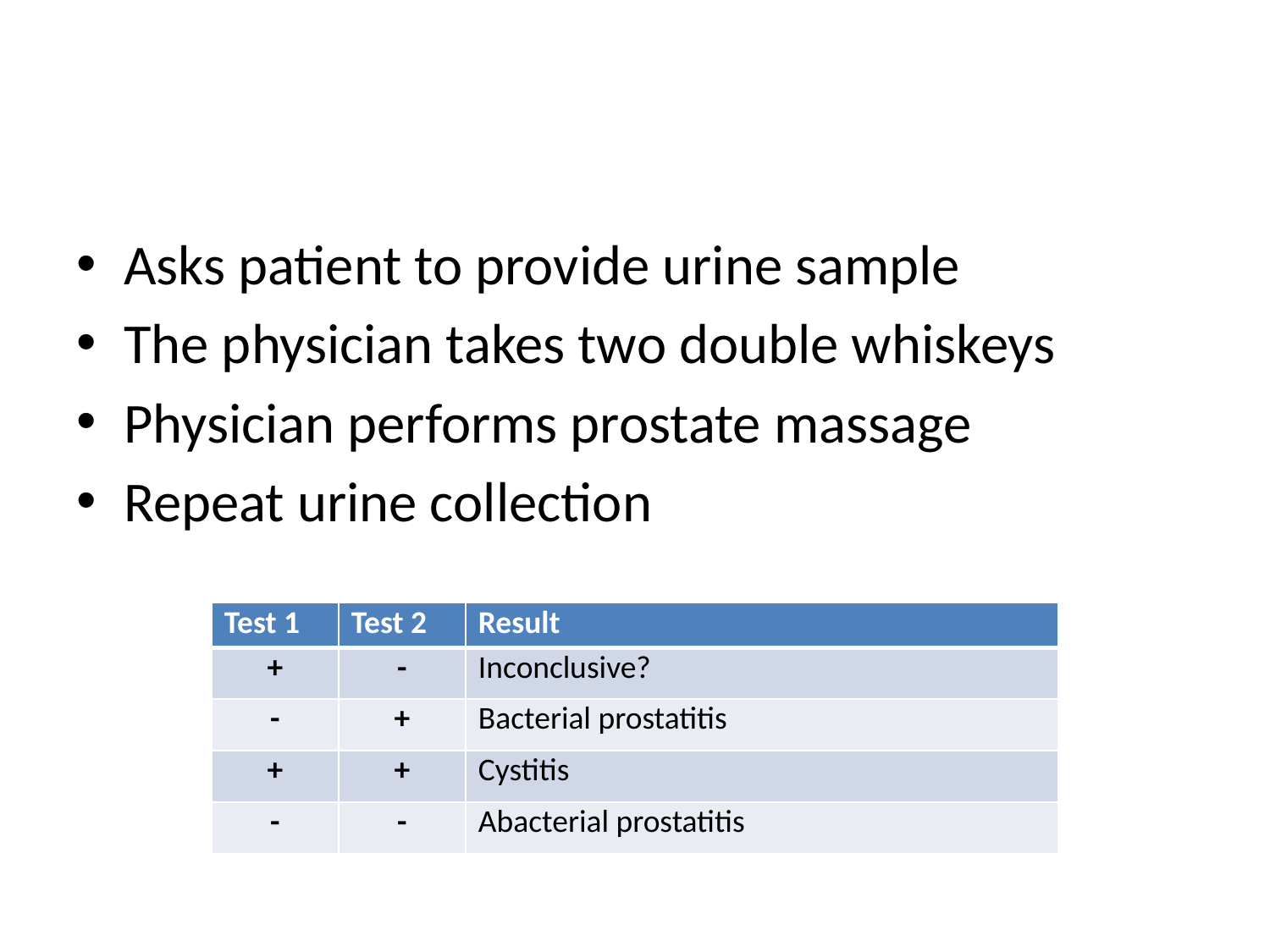

#
Asks patient to provide urine sample
The physician takes two double whiskeys
Physician performs prostate massage
Repeat urine collection

| Test 1 | Test 2 | Result |
| --- | --- | --- |
| + | - | Inconclusive? |
| - | + | Bacterial prostatitis |
| + | + | Cystitis |
| - | - | Abacterial prostatitis |